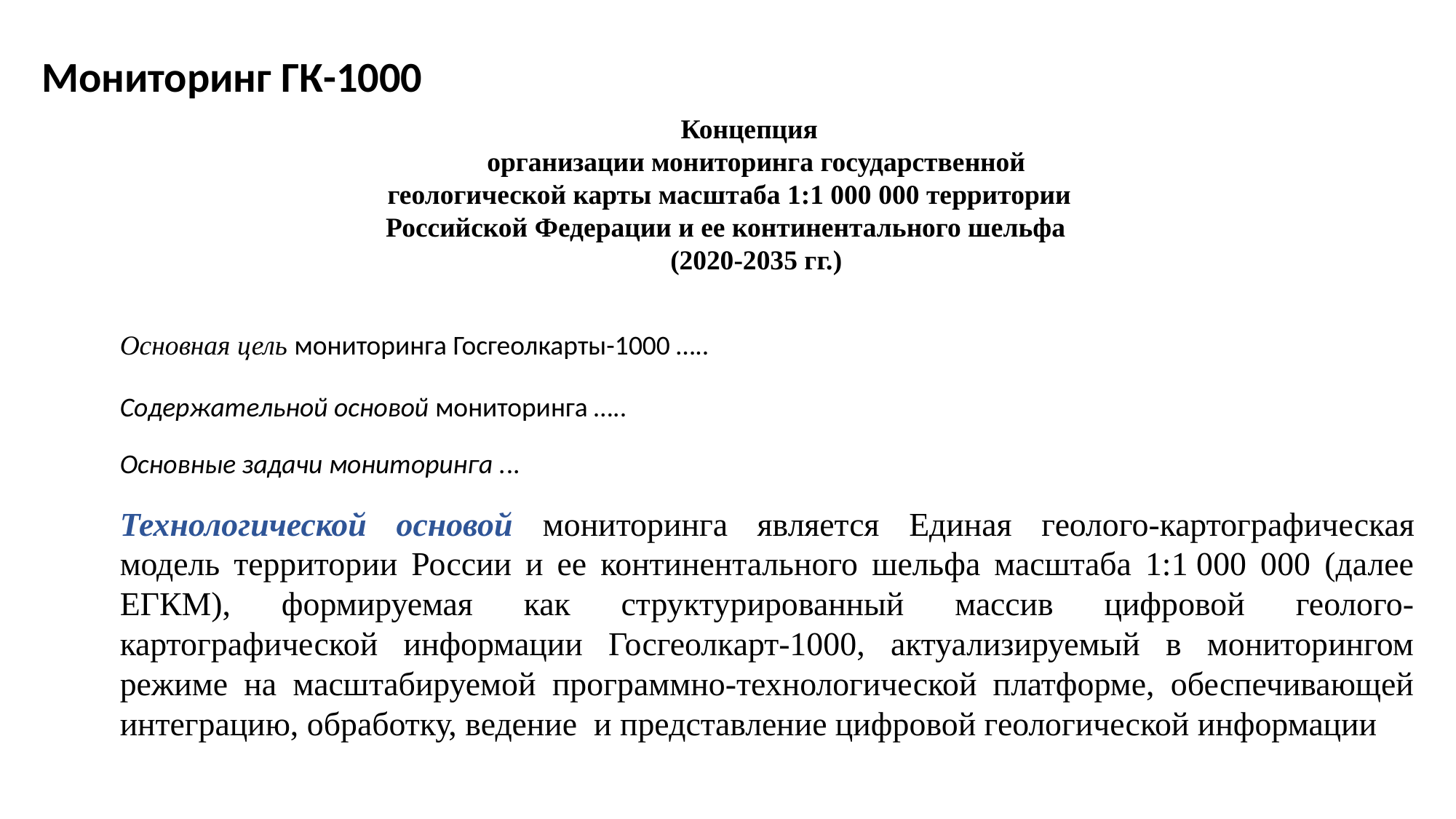

Мониторинг ГК-1000
Концепция
организации мониторинга государственной геологической карты масштаба 1:1 000 000 территории Российской Федерации и ее континентального шельфа
(2020-2035 гг.)
Основная цель мониторинга Госгеолкарты-1000 …..
Содержательной основой мониторинга …..
Основные задачи мониторинга ...
Технологической основой мониторинга является Единая геолого-картографическая модель территории России и ее континентального шельфа масштаба 1:1 000 000 (далее ЕГКМ), формируемая как структурированный массив цифровой геолого-картографической информации Госгеолкарт-1000, актуализируемый в мониторингом режиме на масштабируемой программно-технологической платформе, обеспечивающей интеграцию, обработку, ведение  и представление цифровой геологической информации